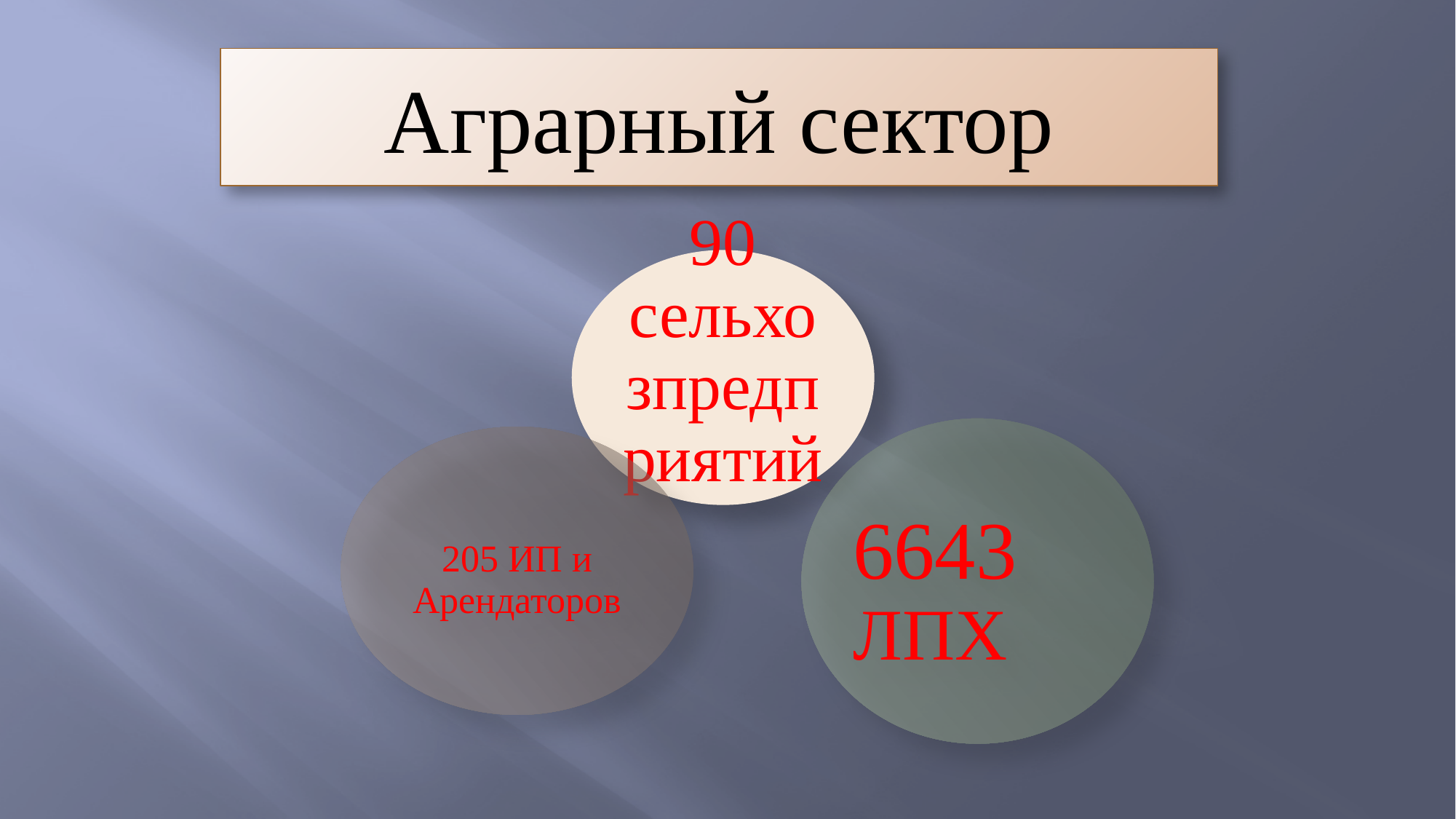

#
Аграрный сектор
90 сельхозпредприятий
6643 ЛПХ
205 ИП и Арендаторов